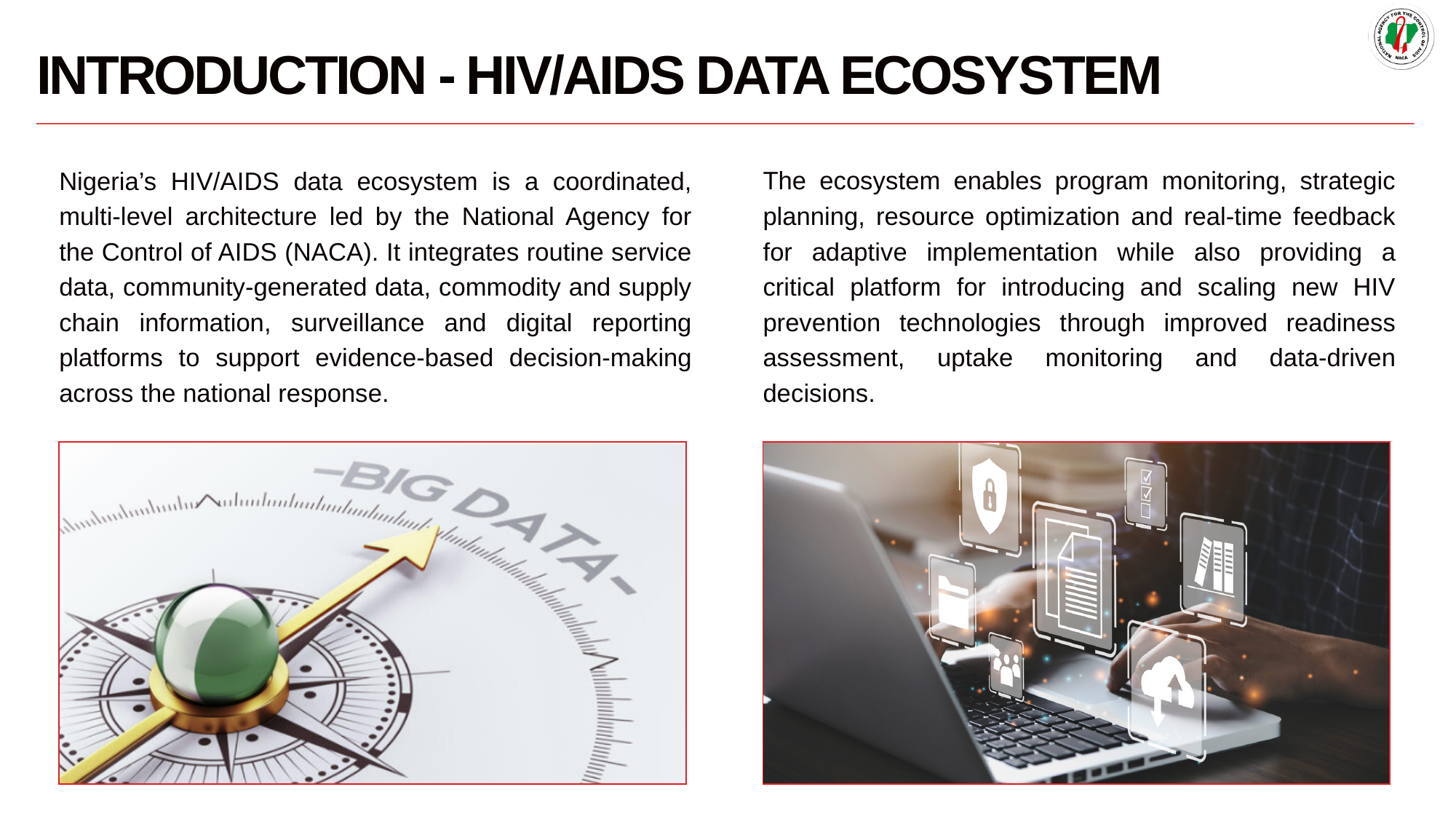

INTRODUCTION - HIV/AIDS DATA ECOSYSTEM

Nigeria’s HIV/AIDS data ecosystem is a coordinated, multi-level architecture led by the National Agency for the Control of AIDS (NACA). It integrates routine service data, community-generated data, commodity and supply chain information, surveillance and digital reporting platforms to support evidence-based decision-making across the national response.
The ecosystem enables program monitoring, strategic planning, resource optimization and real-time feedback for adaptive implementation while also providing a critical platform for introducing and scaling new HIV prevention technologies through improved readiness assessment, uptake monitoring and data-driven decisions.